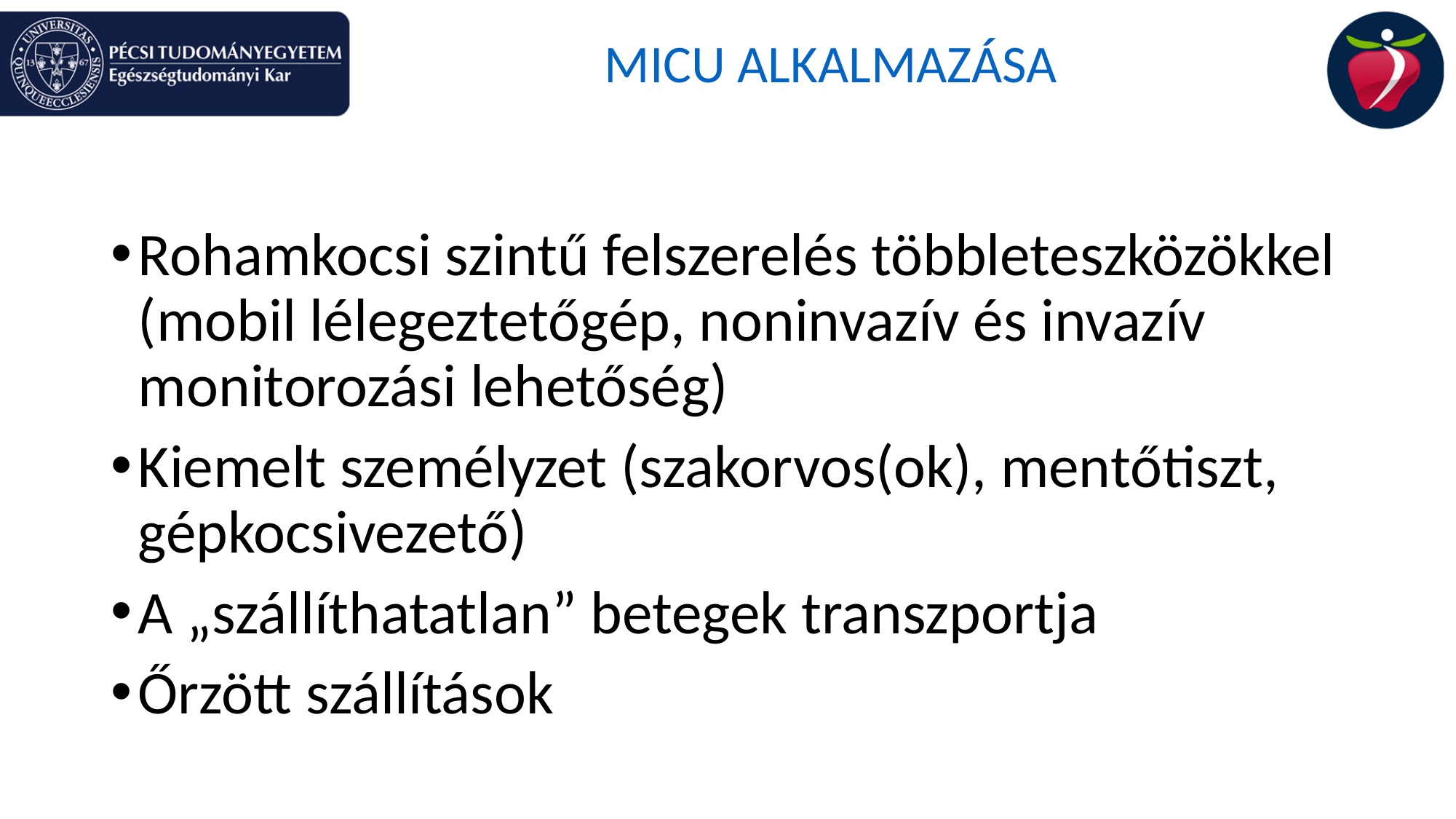

# MICU ALKALMAZÁSA
Rohamkocsi szintű felszerelés többleteszközökkel (mobil lélegeztetőgép, noninvazív és invazív monitorozási lehetőség)
Kiemelt személyzet (szakorvos(ok), mentőtiszt, gépkocsivezető)
A „szállíthatatlan” betegek transzportja
Őrzött szállítások